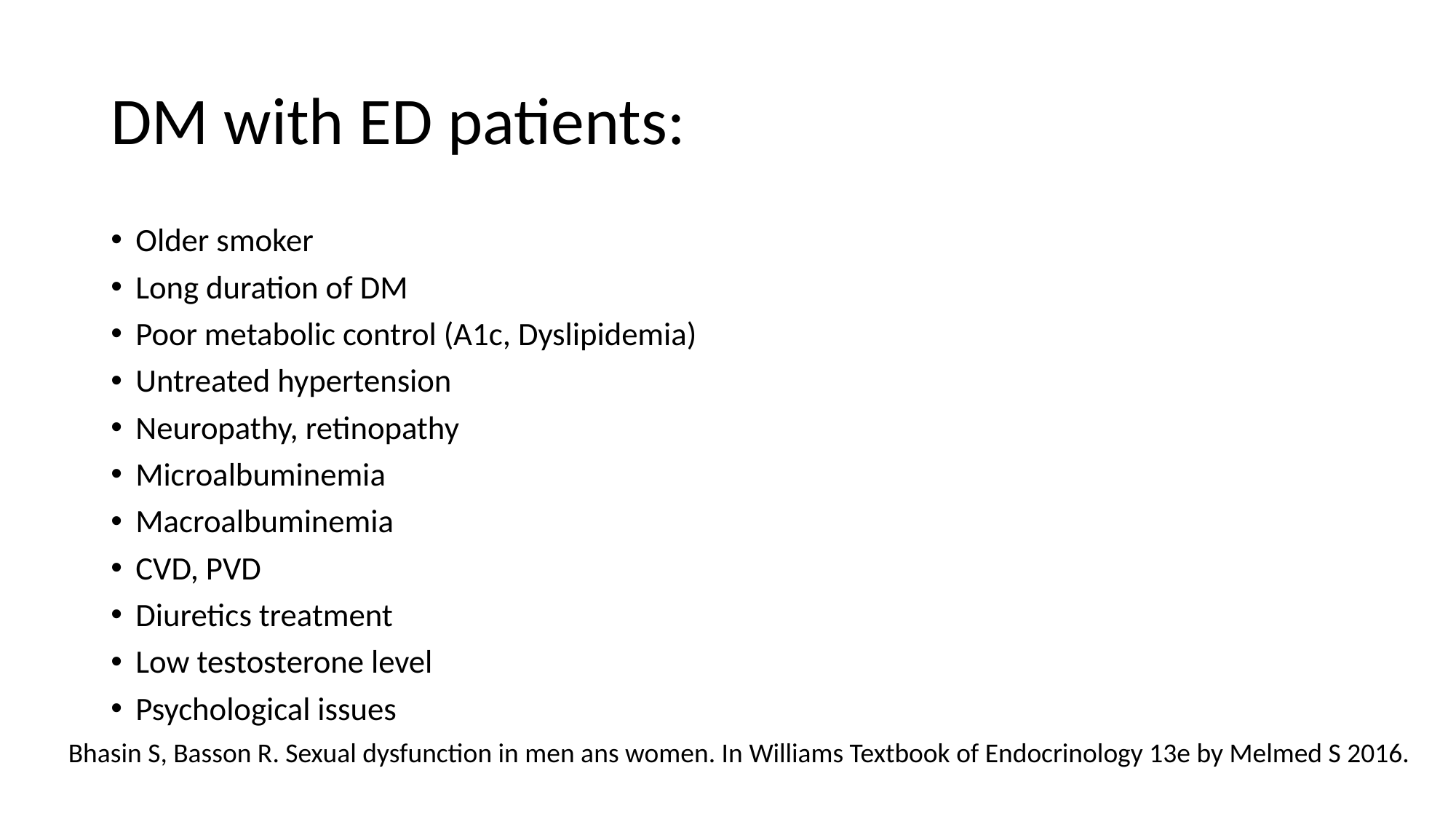

# DM with ED patients:
Older smoker
Long duration of DM
Poor metabolic control (A1c, Dyslipidemia)
Untreated hypertension
Neuropathy, retinopathy
Microalbuminemia
Macroalbuminemia
CVD, PVD
Diuretics treatment
Low testosterone level
Psychological issues

Bhasin S, Basson R. Sexual dysfunction in men ans women. In Williams Textbook of Endocrinology 13e by Melmed S 2016.